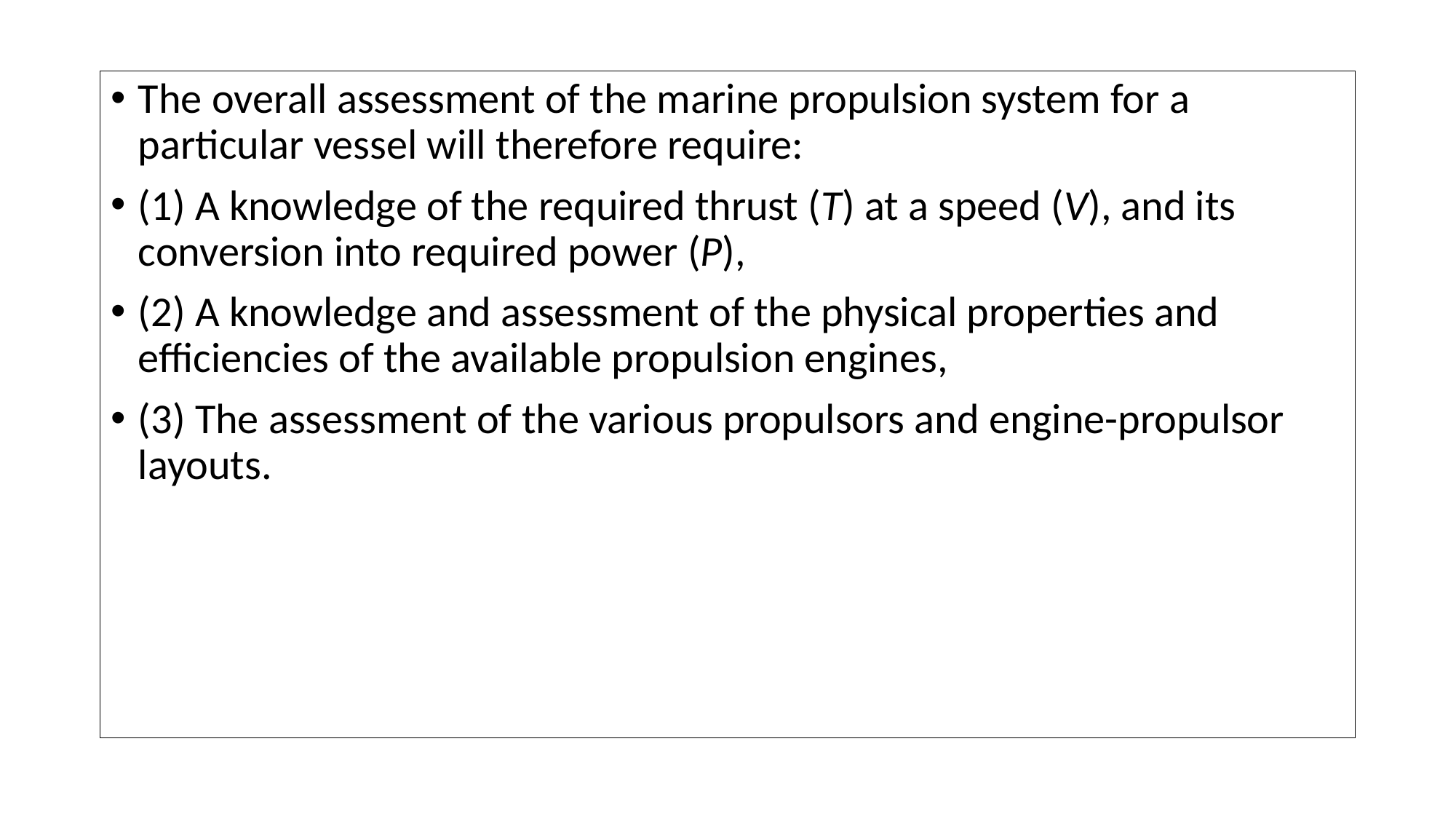

The overall assessment of the marine propulsion system for a particular vessel will therefore require:
(1) A knowledge of the required thrust (T) at a speed (V), and its conversion into required power (P),
(2) A knowledge and assessment of the physical properties and efficiencies of the available propulsion engines,
(3) The assessment of the various propulsors and engine-propulsor layouts.